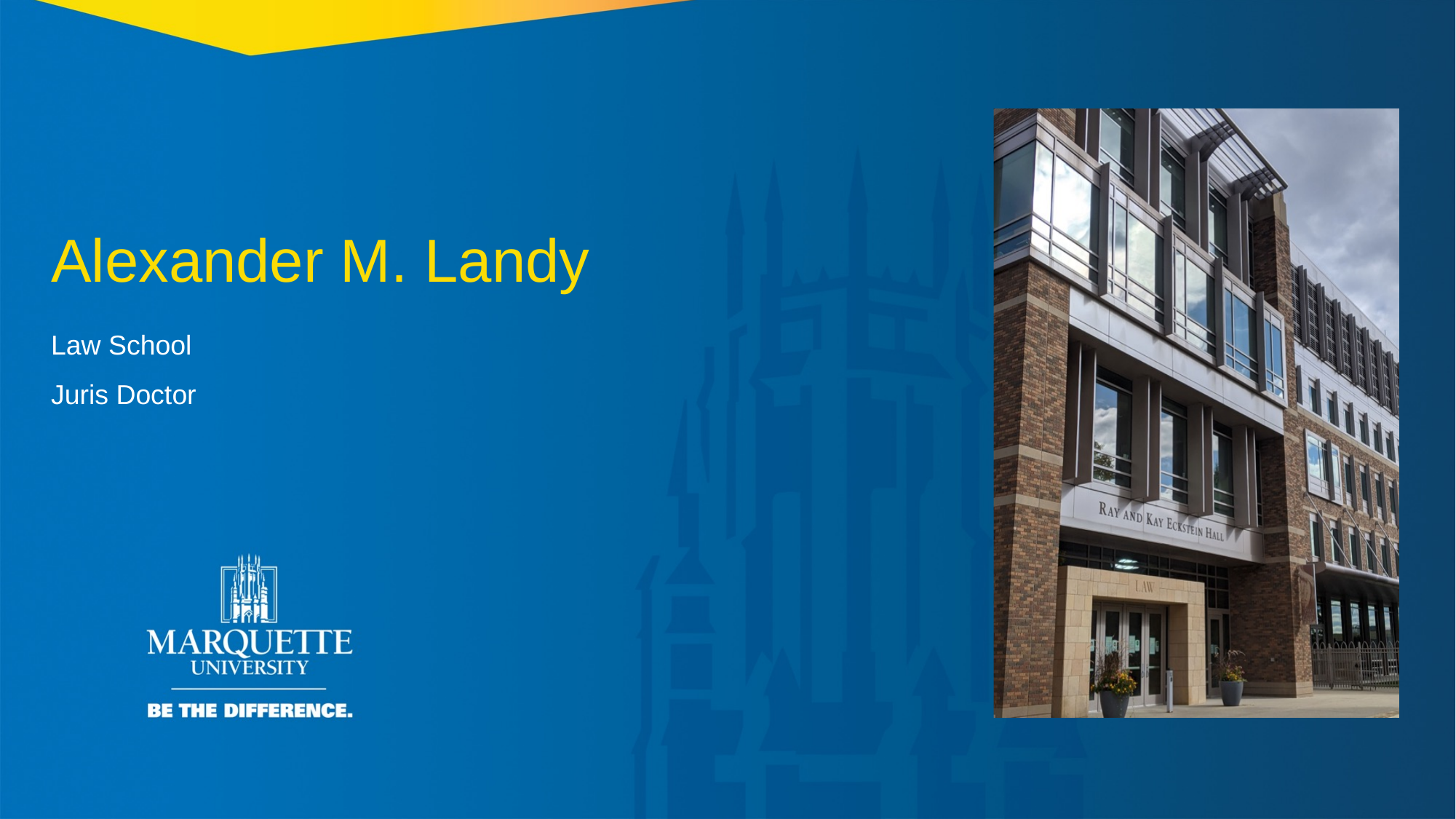

Alexander M. Landy
Law School
Juris Doctor